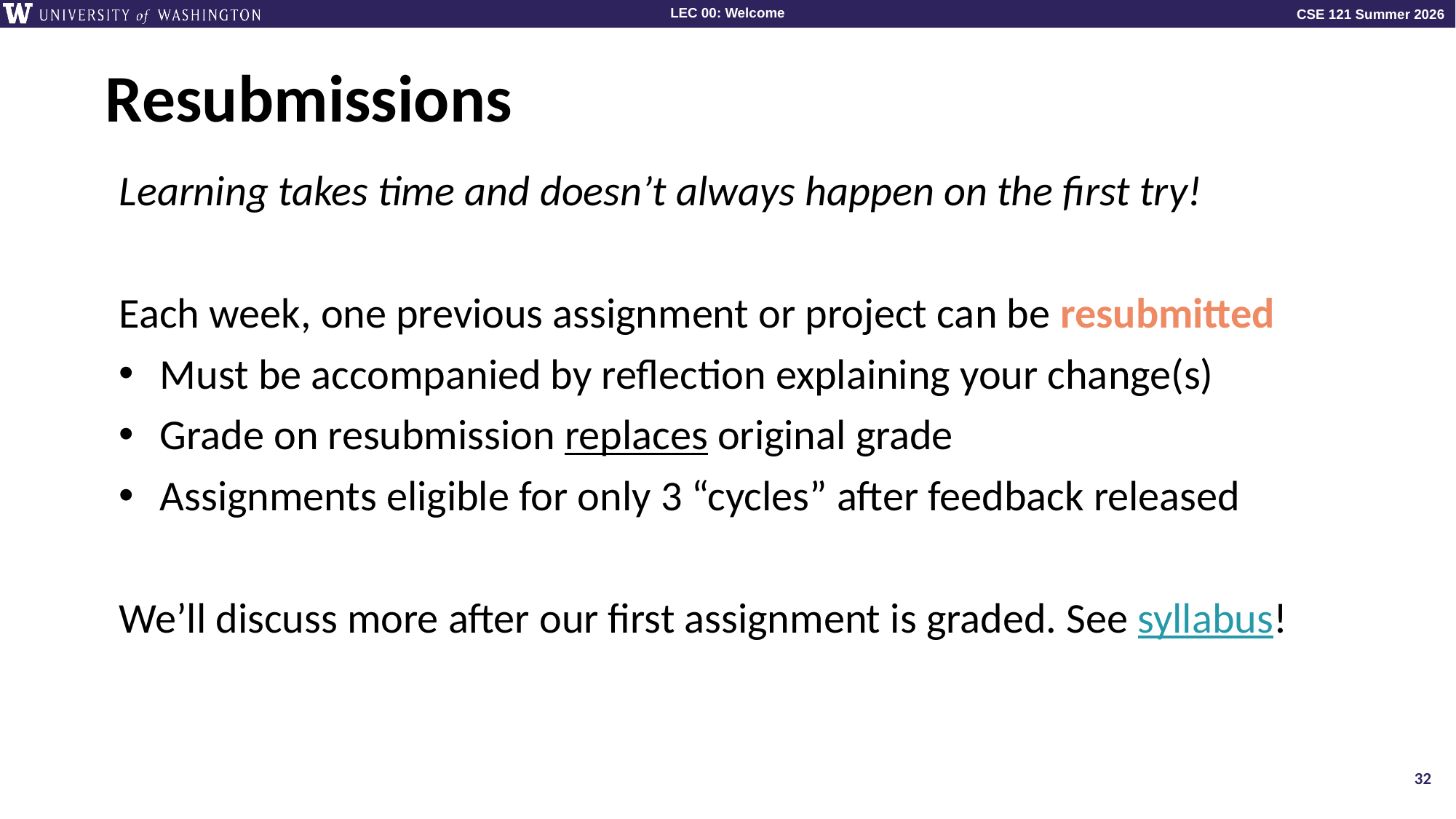

# Resubmissions
Learning takes time and doesn’t always happen on the first try!

Each week, one previous assignment or project can be resubmitted
Must be accompanied by reflection explaining your change(s)
Grade on resubmission replaces original grade
Assignments eligible for only 3 “cycles” after feedback released

We’ll discuss more after our first assignment is graded. See syllabus!
32